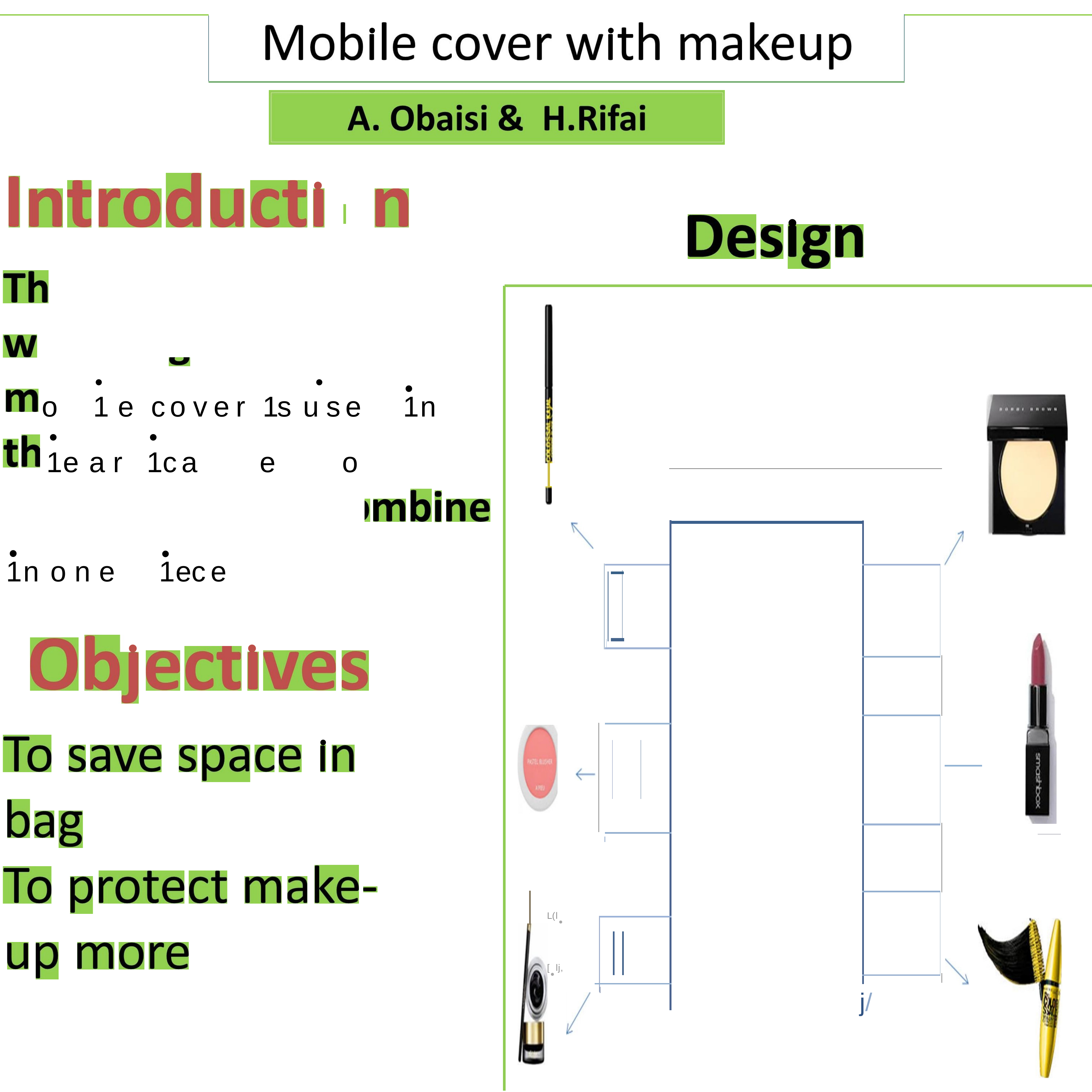

•
•

•

I
•

•
•	•
o	1 e cover	1s use	1n

•	•
1e ar	1ca	e	o

•
•
1n one
1ece

•
•

•

I

L(l.[.lj,

I
j/